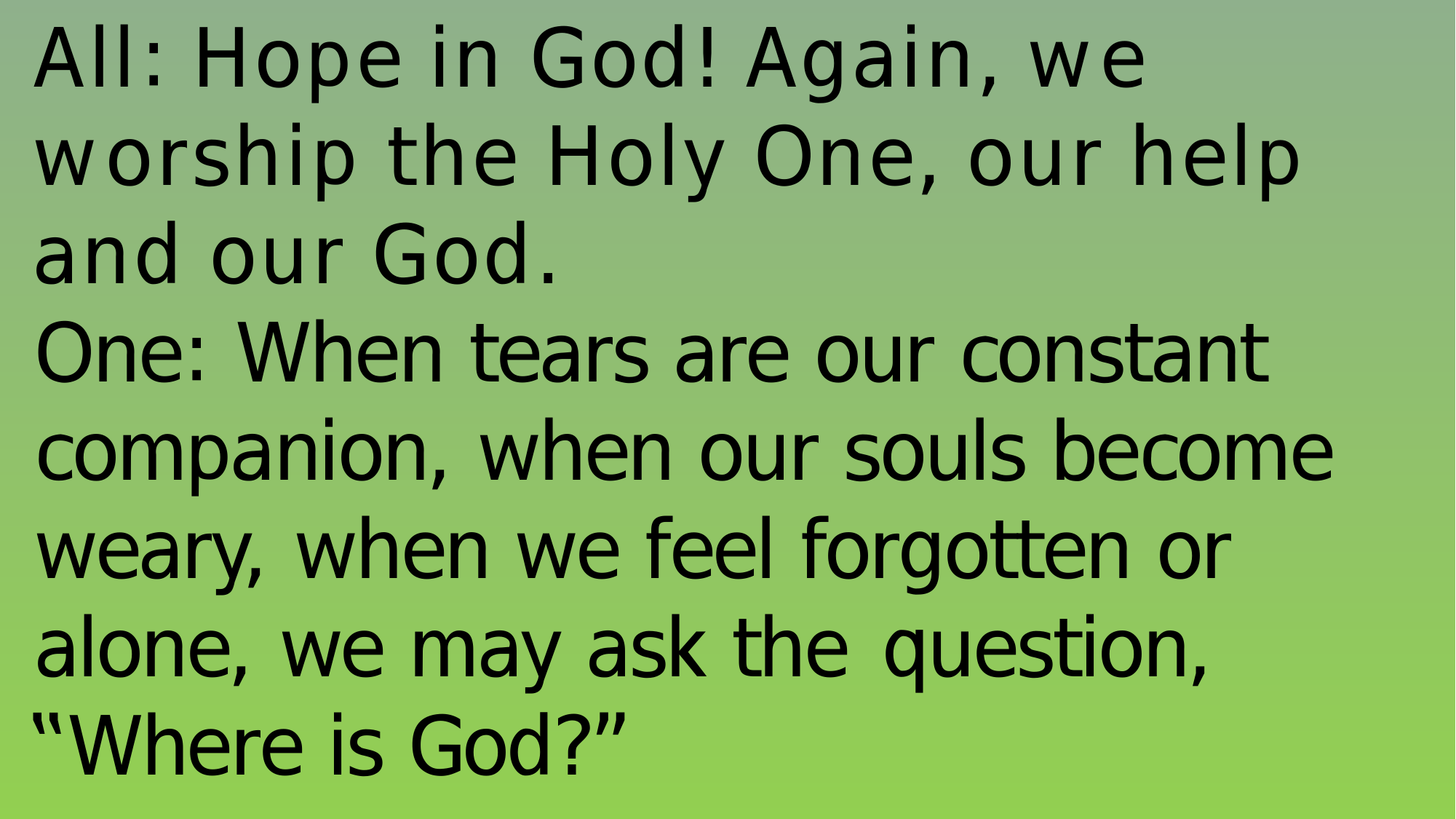

All: Hope in God! Again, we
 worship the Holy One, our help
 and our God.
 One: When tears are our constant
 companion, when our souls become
 weary, when we feel forgotten or
 alone, we may ask the 	question,
 “Where is God?”